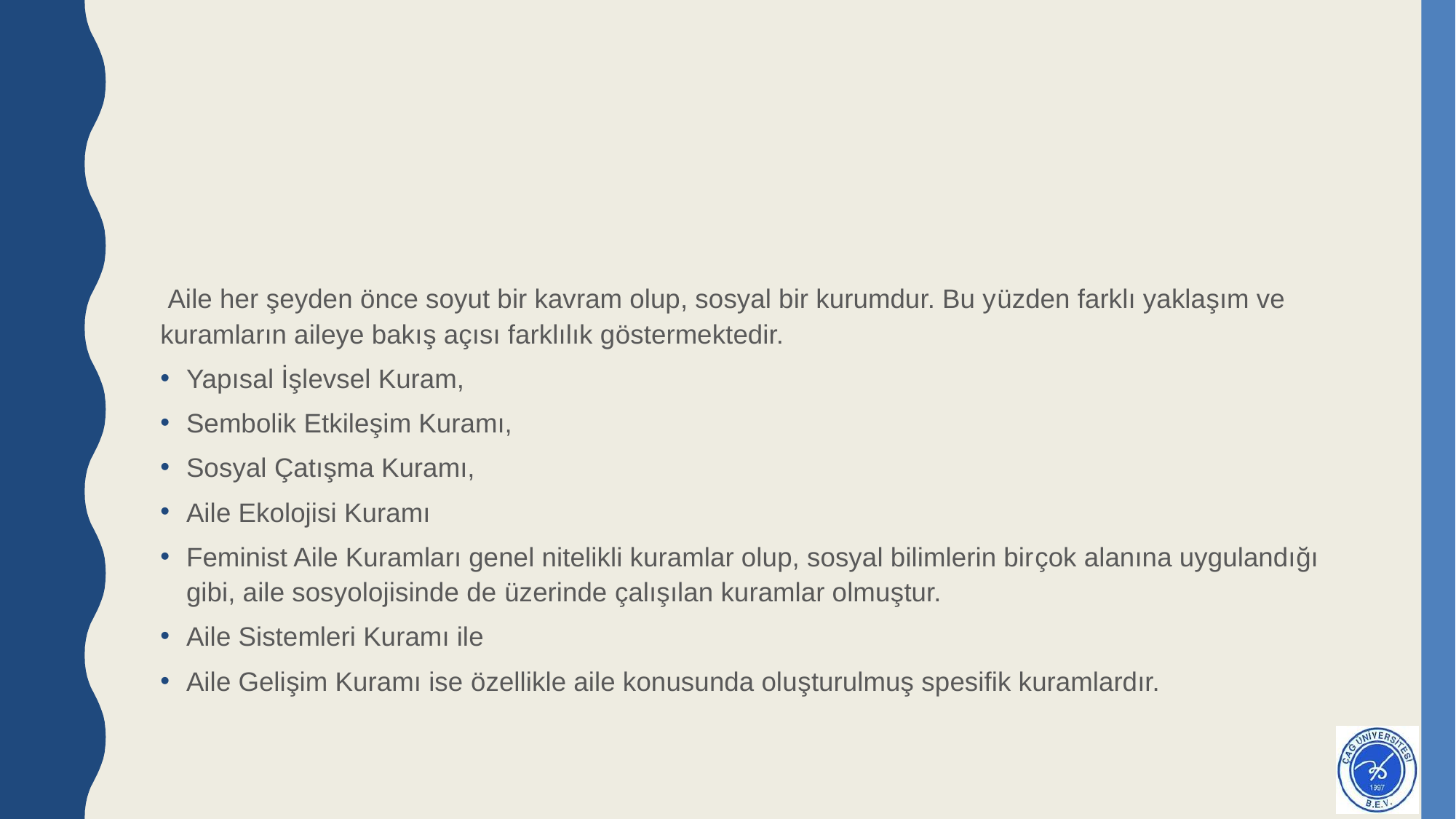

#
 Aile her şeyden önce soyut bir kavram olup, sosyal bir kurumdur. Bu yüzden farklı yaklaşım ve kuramların aileye bakış açısı farklılık göstermektedir.
Yapısal İşlevsel Kuram,
Sembolik Etkileşim Kuramı,
Sosyal Çatışma Kuramı,
Aile Ekolojisi Kuramı
Feminist Aile Kuramları genel nitelikli kuramlar olup, sosyal bilimlerin birçok alanına uygulandığı gibi, aile sosyolojisinde de üzerinde çalışılan kuramlar olmuştur.
Aile Sistemleri Kuramı ile
Aile Gelişim Kuramı ise özellikle aile konusunda oluşturulmuş spesifik kuramlardır.